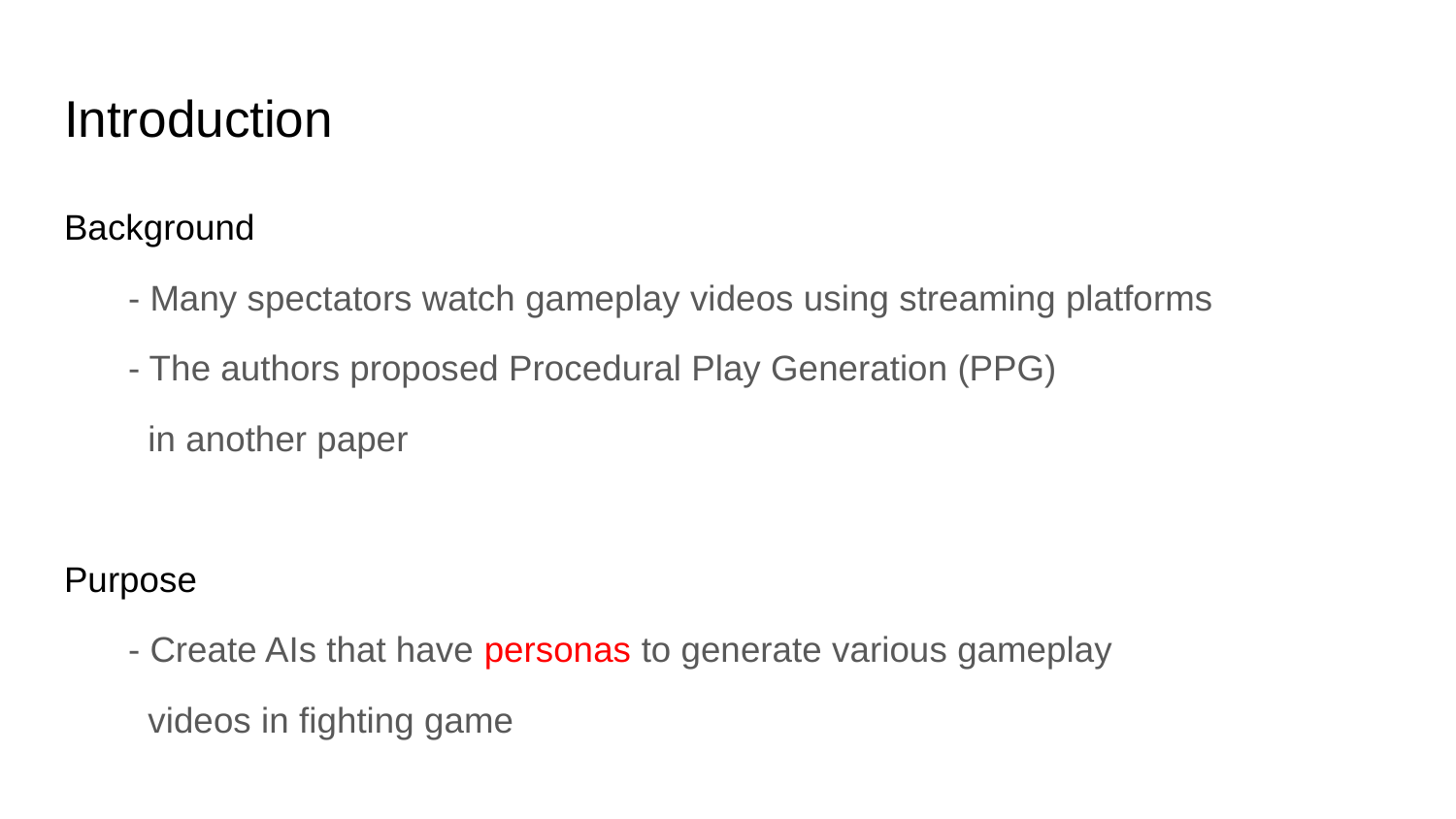

# Introduction
Background
- Many spectators watch gameplay videos using streaming platforms
- The authors proposed Procedural Play Generation (PPG)
  in another paper

Purpose
- Create AIs that have personas to generate various gameplay
  videos in fighting game